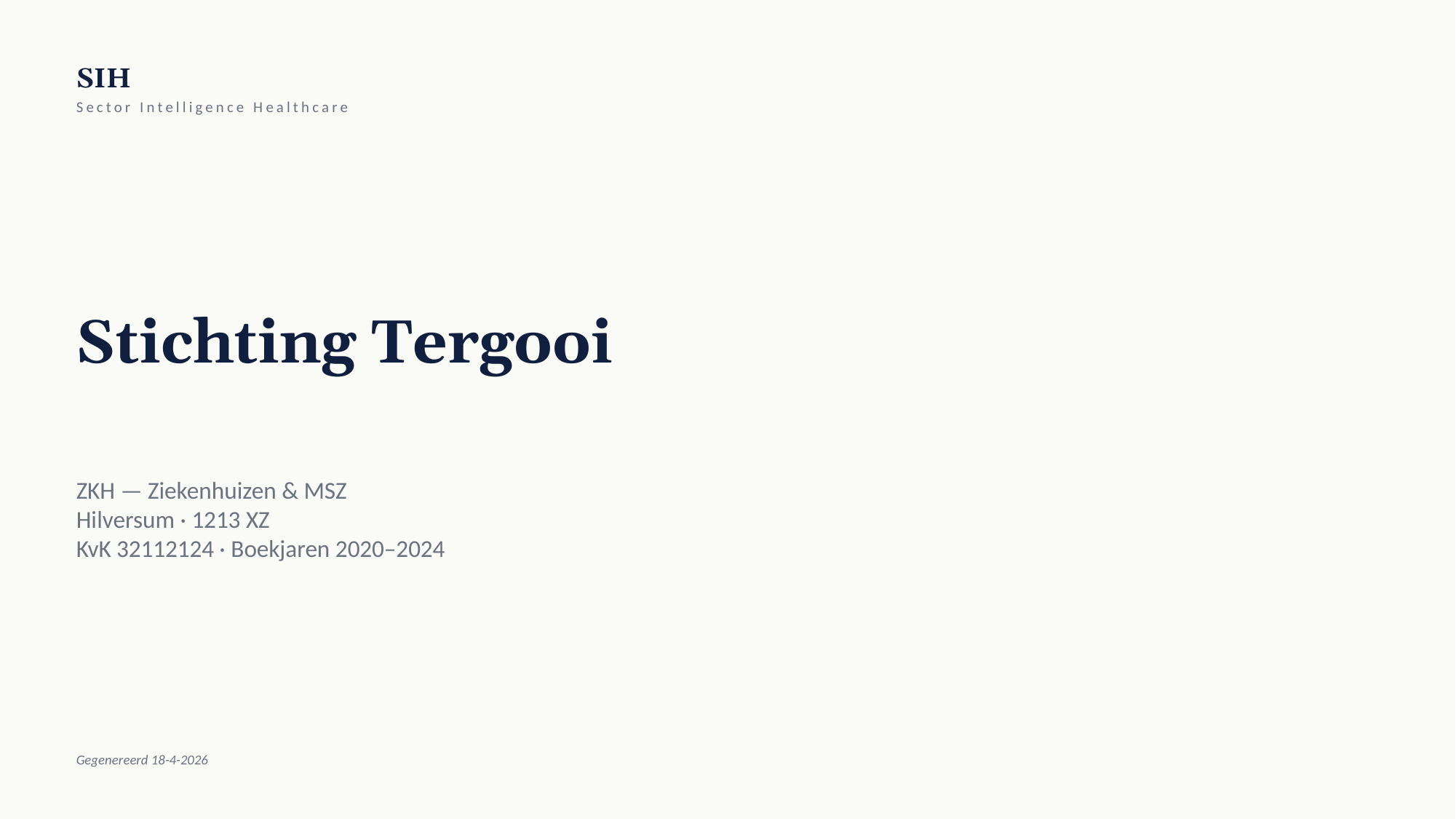

SIH
Sector Intelligence Healthcare
Stichting Tergooi
ZKH — Ziekenhuizen & MSZ
Hilversum · 1213 XZ
KvK 32112124 · Boekjaren 2020–2024
Gegenereerd 18-4-2026